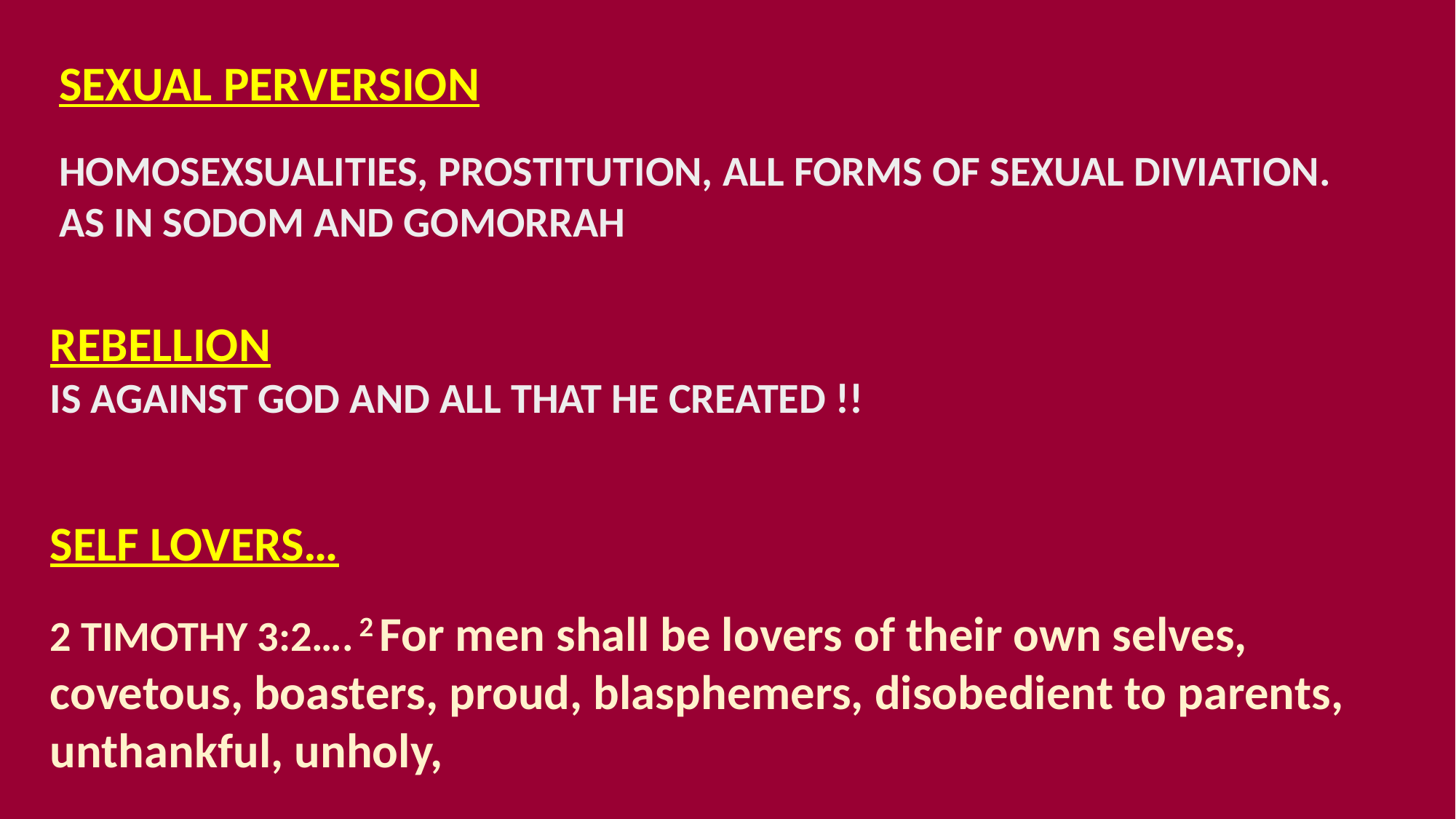

SEXUAL PERVERSION

HOMOSEXSUALITIES, PROSTITUTION, ALL FORMS OF SEXUAL DIVIATION.
AS IN SODOM AND GOMORRAH

REBELLION
IS AGAINST GOD AND ALL THAT HE CREATED !!
SELF LOVERS…

2 TIMOTHY 3:2…. 2 For men shall be lovers of their own selves, covetous, boasters, proud, blasphemers, disobedient to parents, unthankful, unholy,